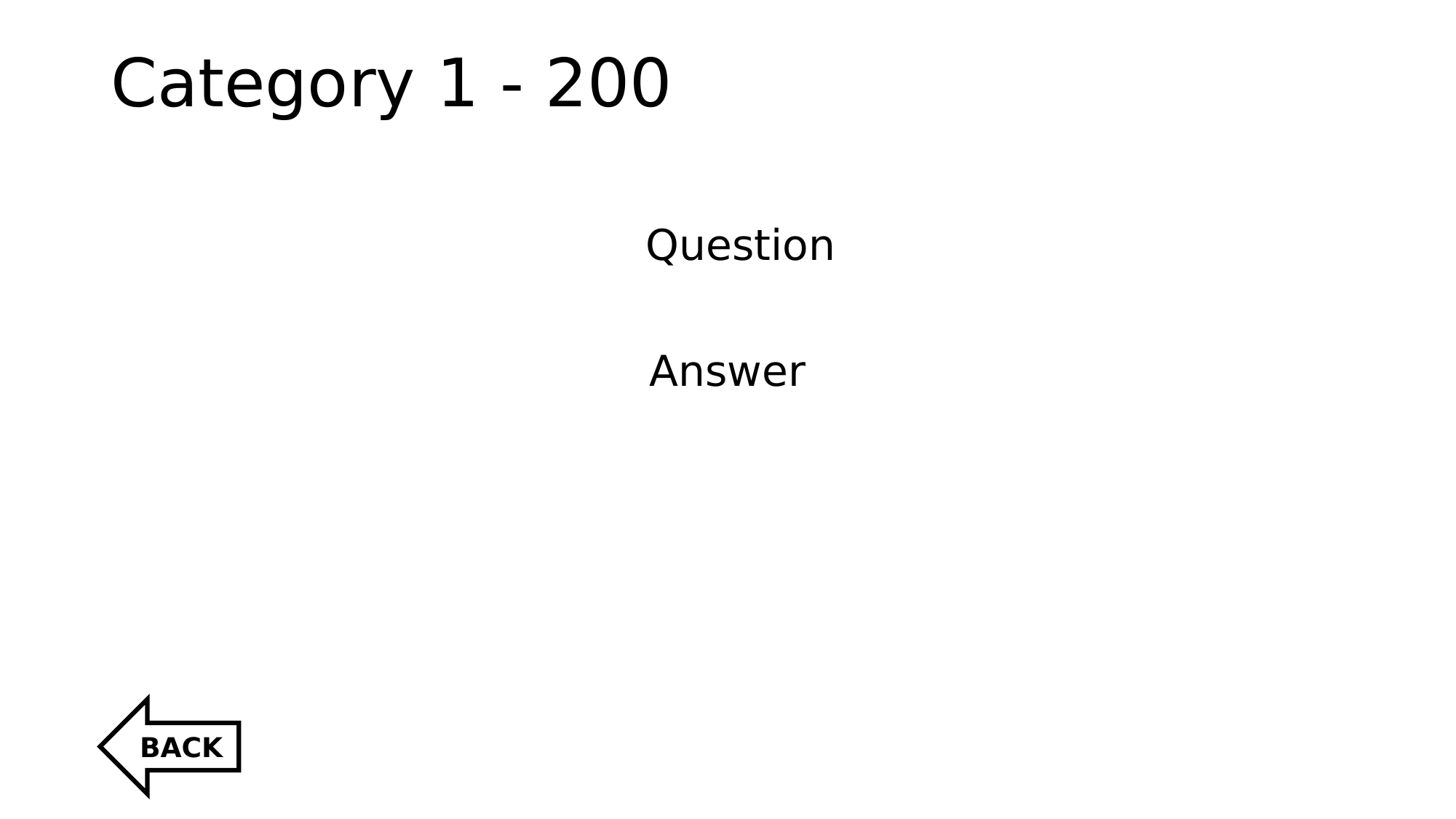

# Category 1 - 200
Question

Answer